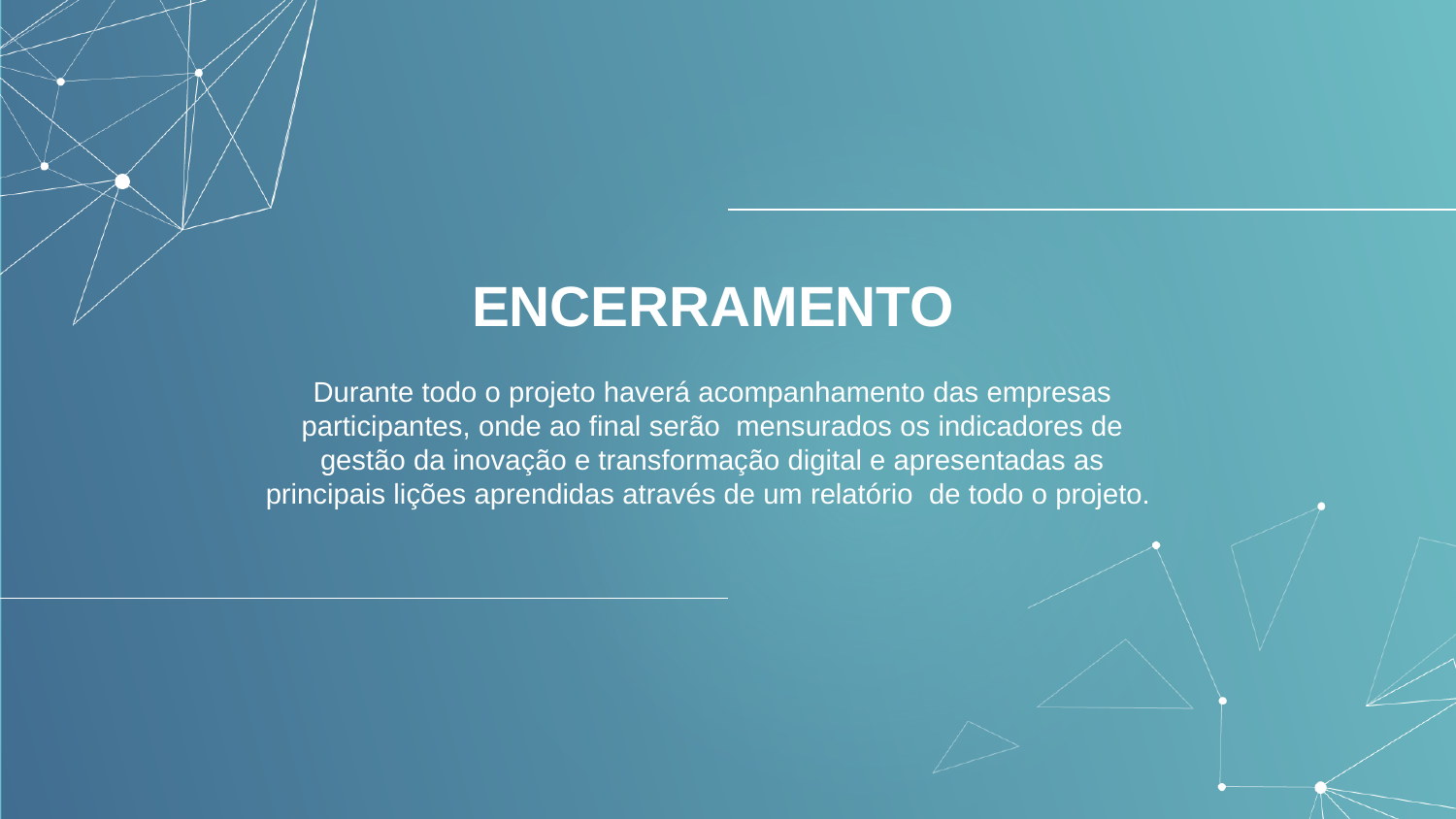

# ENCERRAMENTO
Durante todo o projeto haverá acompanhamento das empresas participantes, onde ao final serão  mensurados os indicadores de gestão da inovação e transformação digital e apresentadas as principais lições aprendidas através de um relatório  de todo o projeto.